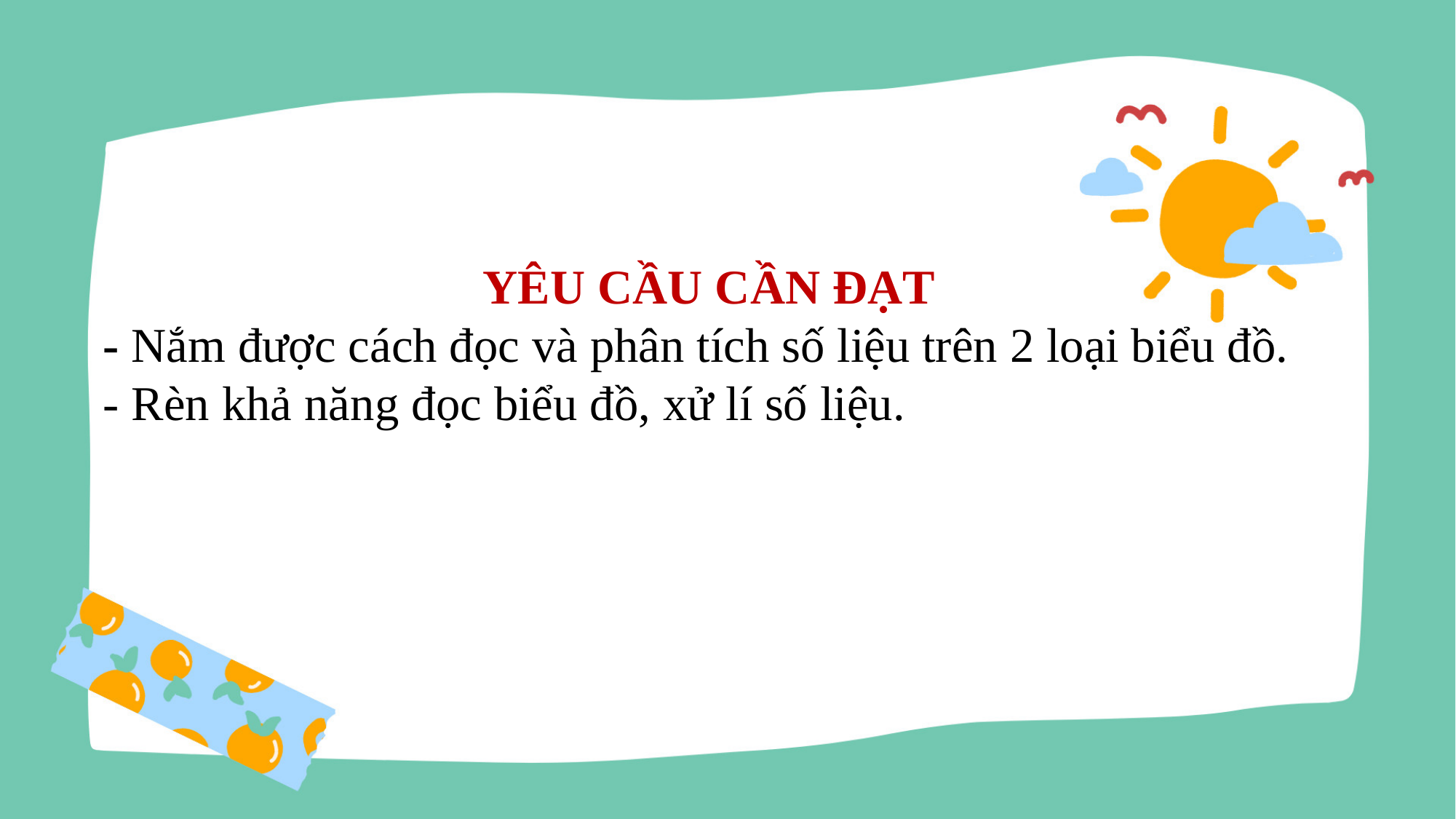

YÊU CẦU CẦN ĐẠT
- Nắm được cách đọc và phân tích số liệu trên 2 loại biểu đồ.
- Rèn khả năng đọc biểu đồ, xử lí số liệu.